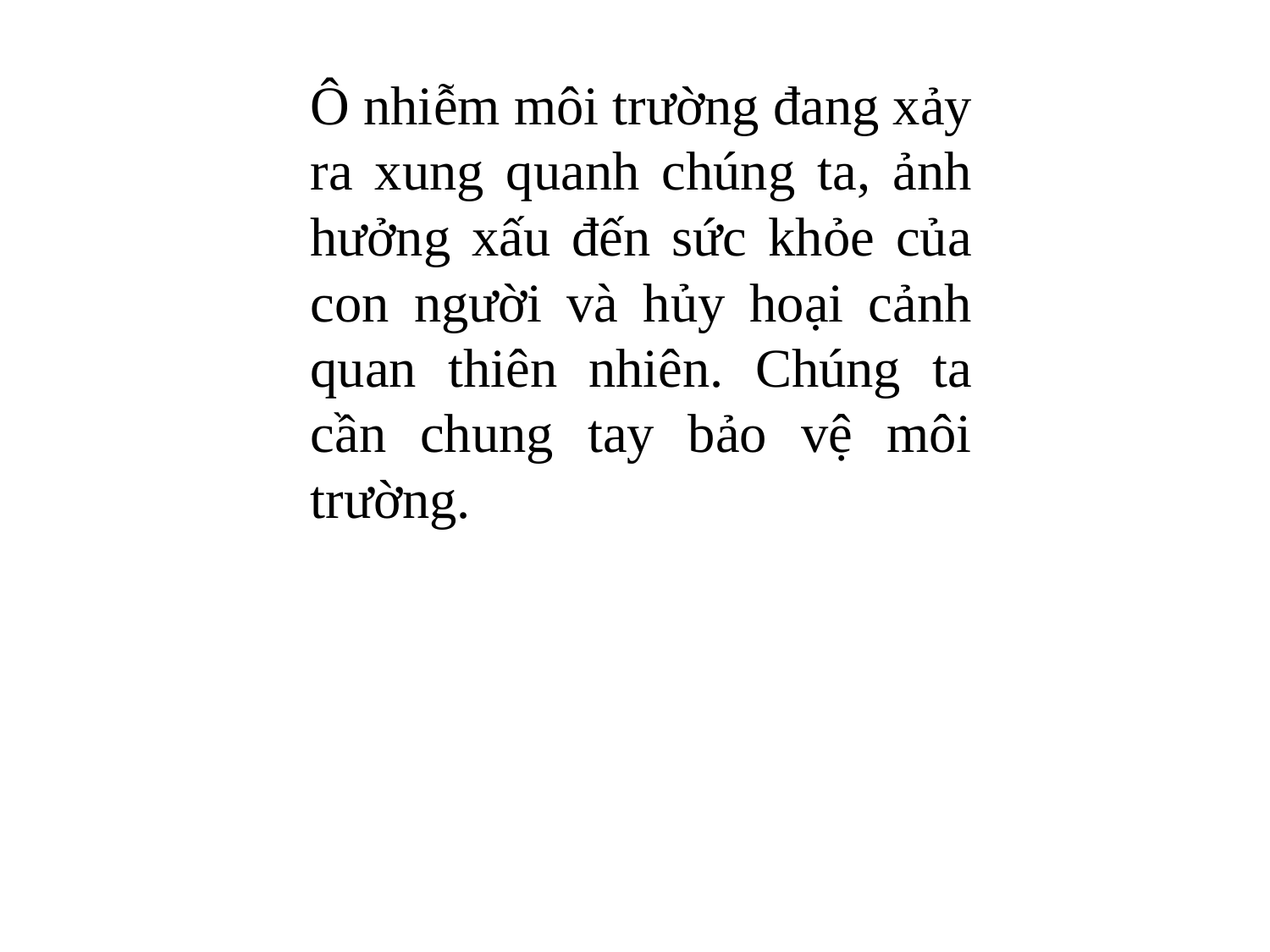

Ô nhiễm môi trường đang xảy ra xung quanh chúng ta, ảnh hưởng xấu đến sức khỏe của con người và hủy hoại cảnh quan thiên nhiên. Chúng ta cần chung tay bảo vệ môi trường.